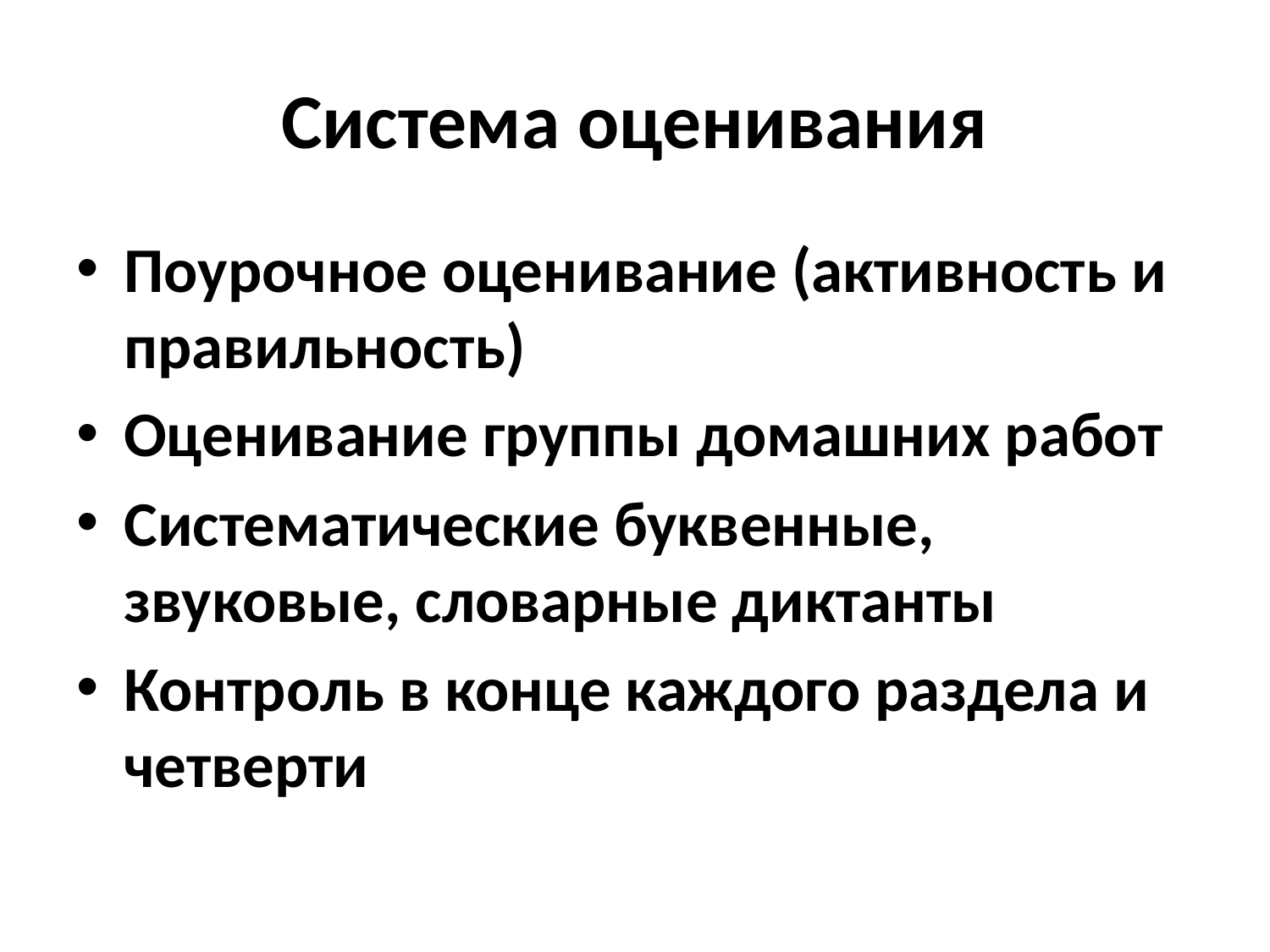

# Система оценивания
Поурочное оценивание (активность и правильность)
Оценивание группы домашних работ
Систематические буквенные, звуковые, словарные диктанты
Контроль в конце каждого раздела и четверти